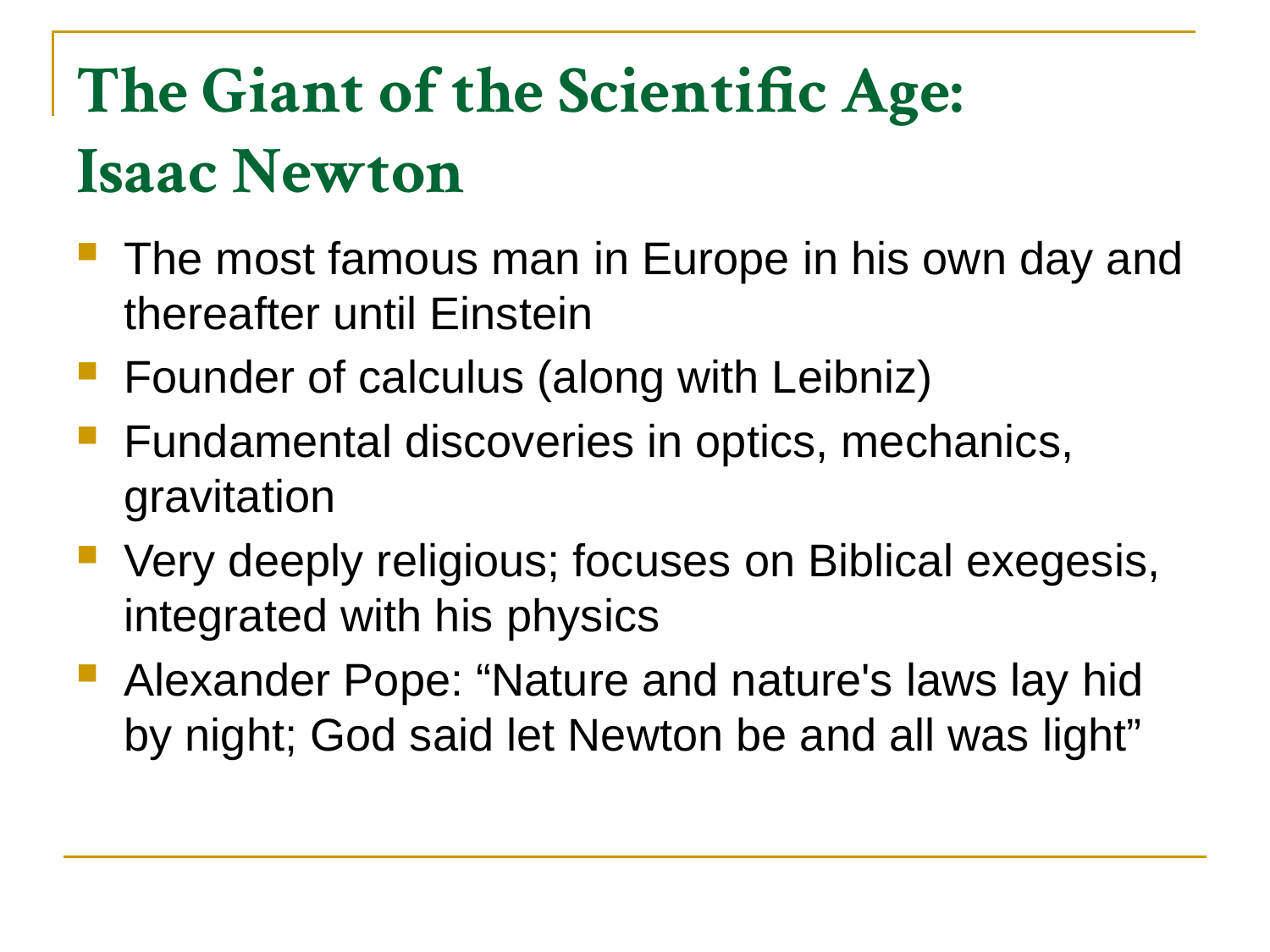

# The Giant of the Scientific Age: Isaac Newton
The most famous man in Europe in his own day and thereafter until Einstein
Founder of calculus (along with Leibniz)
Fundamental discoveries in optics, mechanics, gravitation
Very deeply religious; focuses on Biblical exegesis, integrated with his physics
Alexander Pope: “Nature and nature's laws lay hid by night; God said let Newton be and all was light”